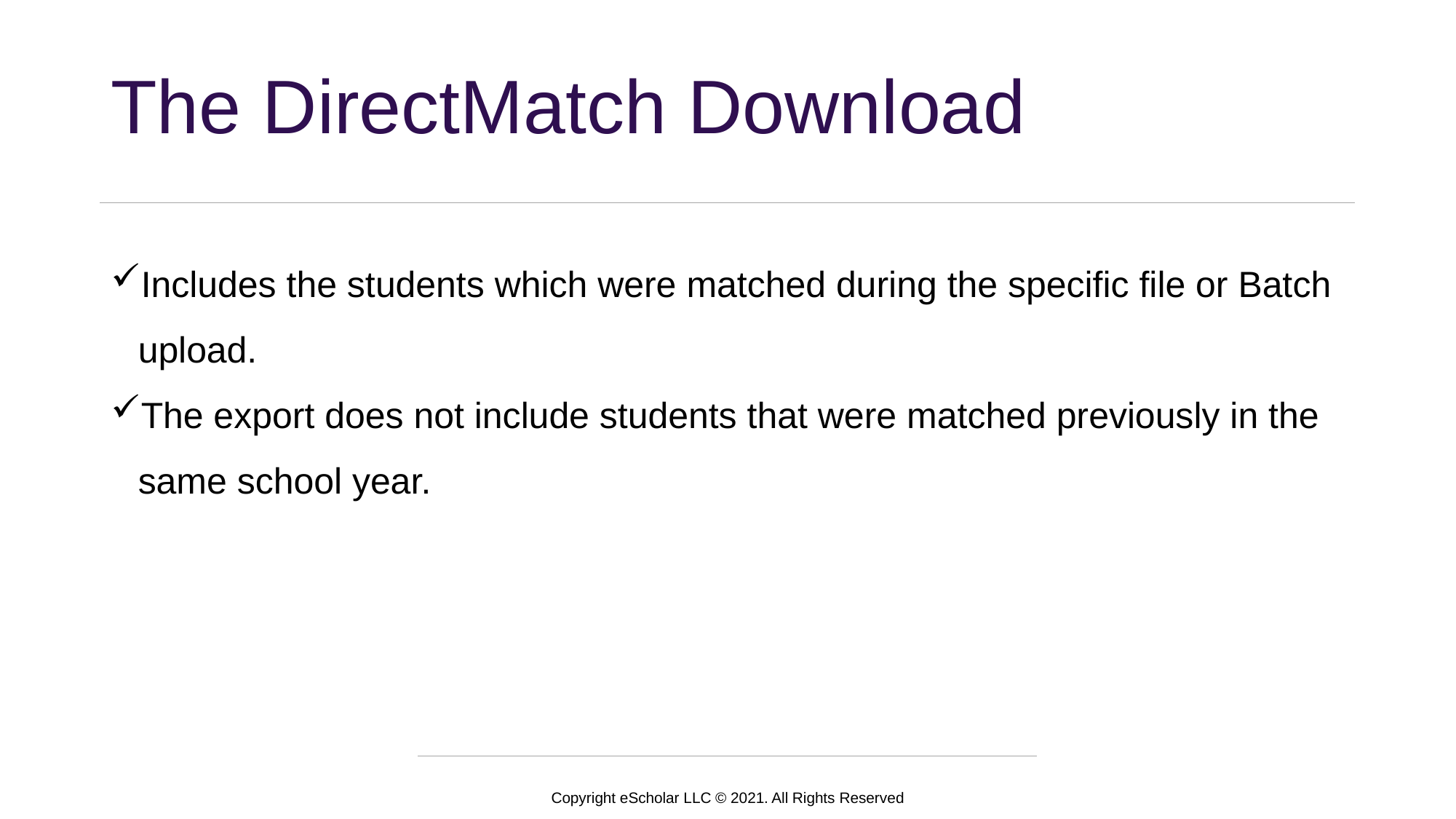

# The DirectMatch Download
Includes the students which were matched during the specific file or Batch upload.
The export does not include students that were matched previously in the same school year.